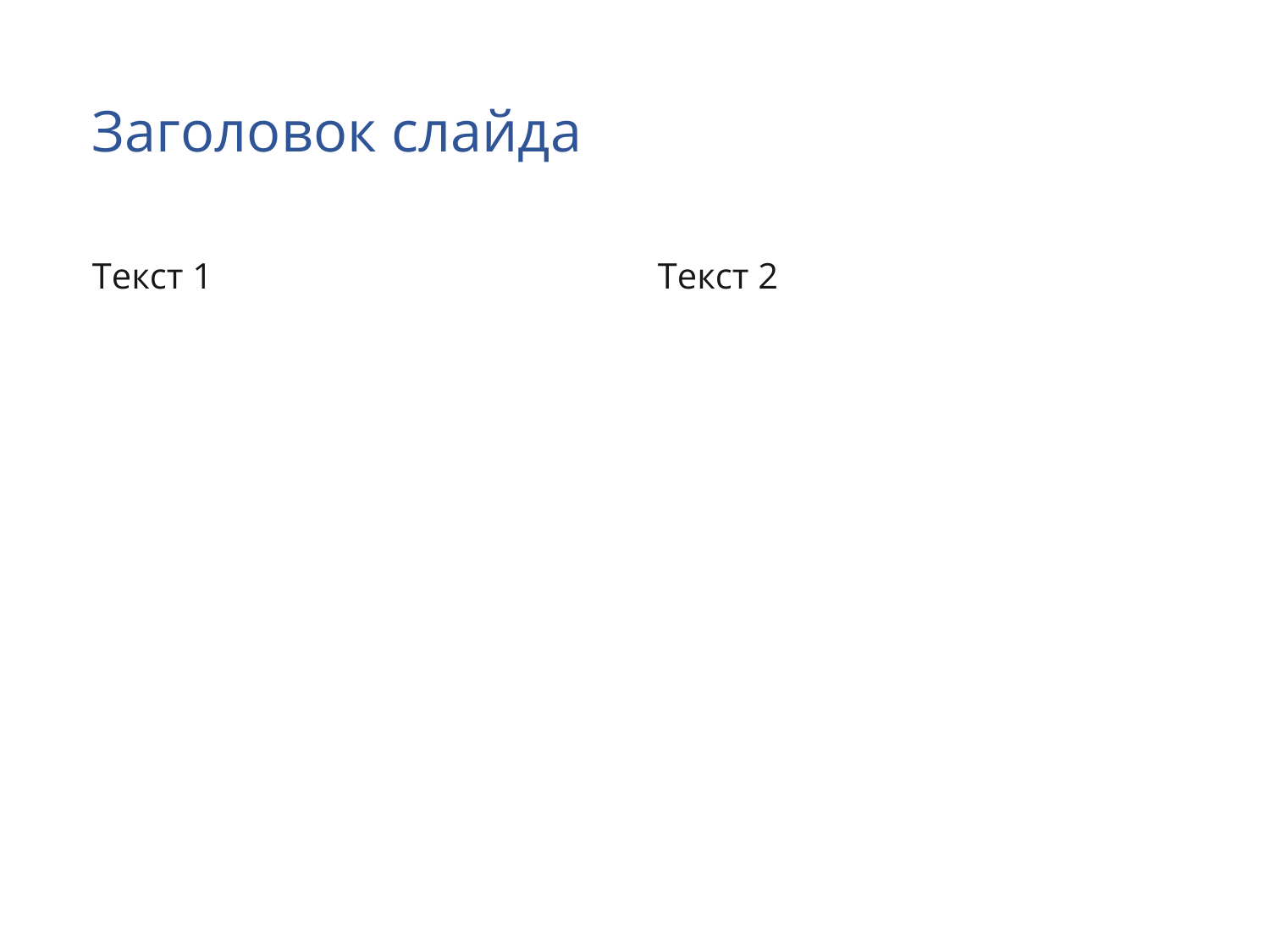

# Заголовок слайда
Текст 1
Текст 2